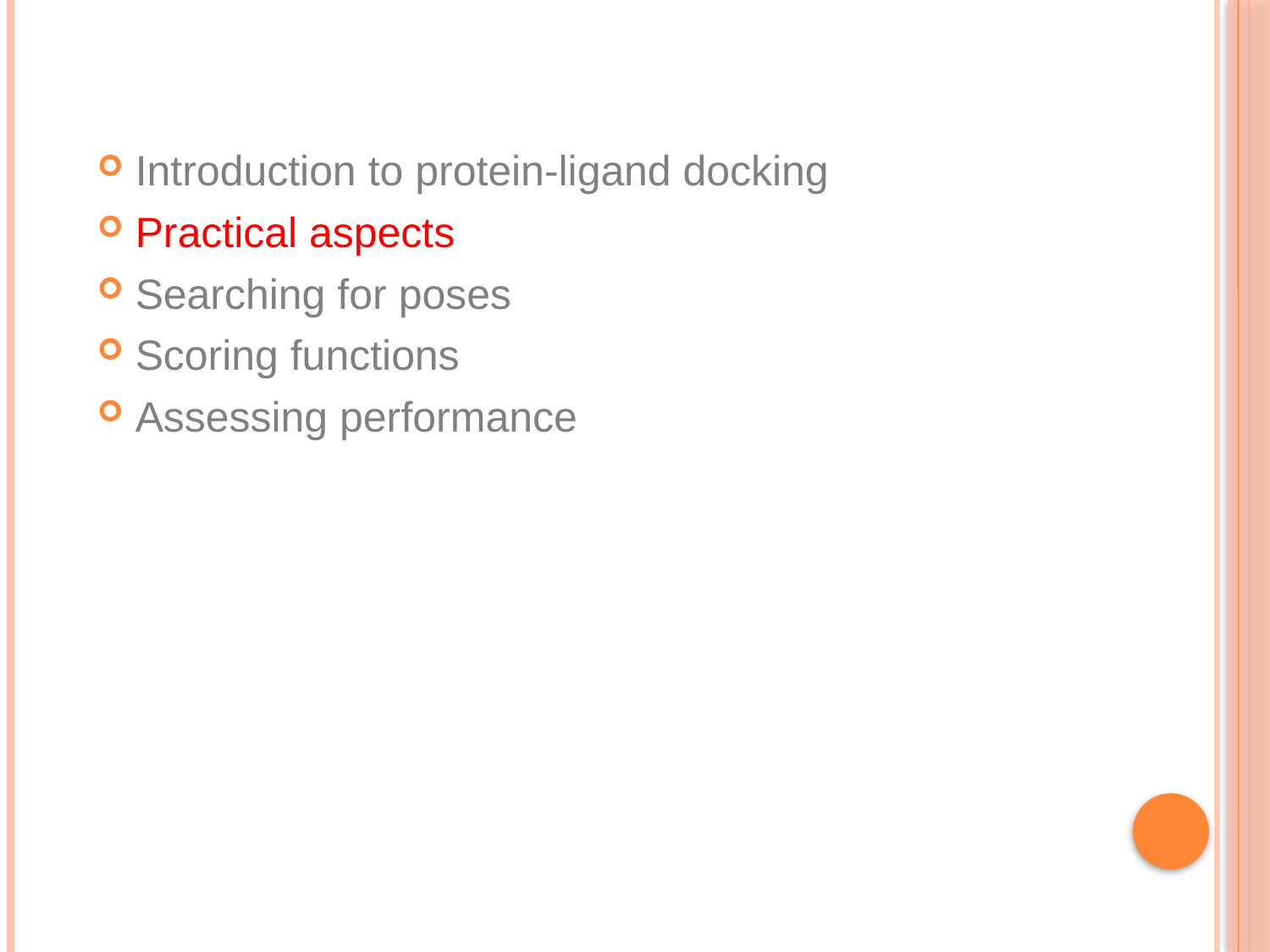

Introduction to protein-ligand docking
Practical aspects
Searching for poses
Scoring functions
Assessing performance